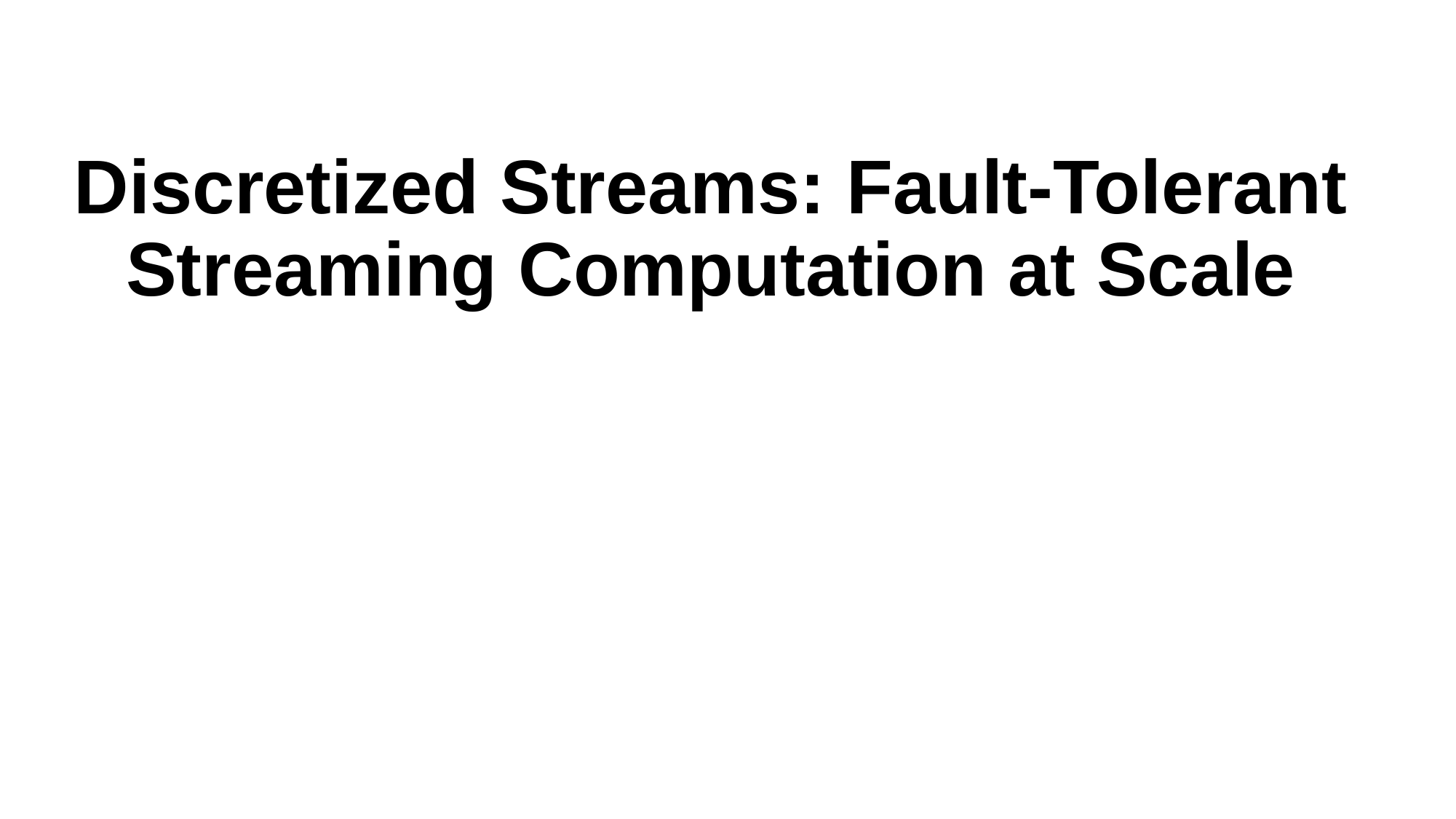

# Discretized Streams: Fault-Tolerant Streaming Computation at Scale